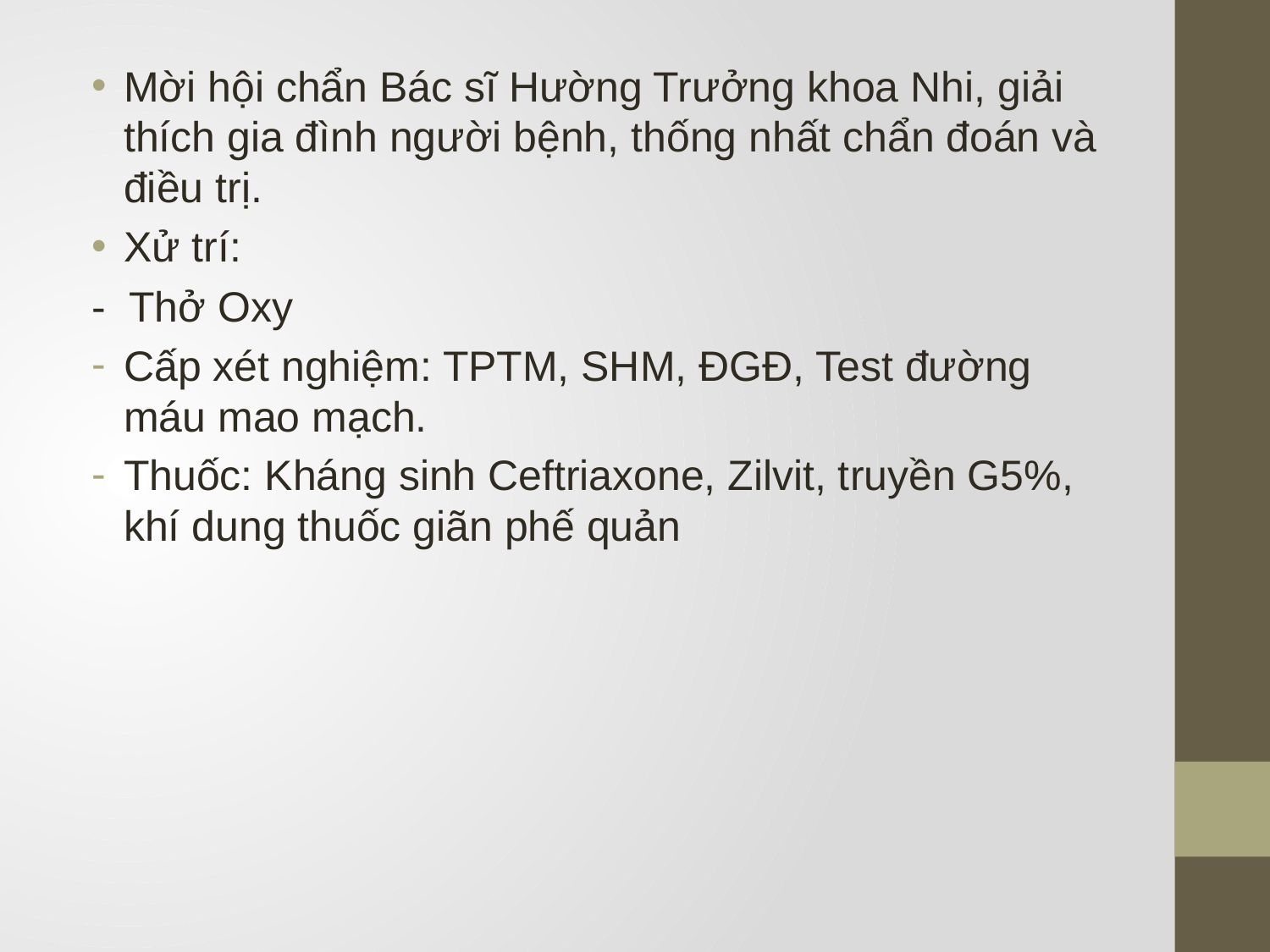

Mời hội chẩn Bác sĩ Hường Trưởng khoa Nhi, giải thích gia đình người bệnh, thống nhất chẩn đoán và điều trị.
Xử trí:
-  Thở Oxy
Cấp xét nghiệm: TPTM, SHM, ĐGĐ, Test đường máu mao mạch.
Thuốc: Kháng sinh Ceftriaxone, Zilvit, truyền G5%, khí dung thuốc giãn phế quản